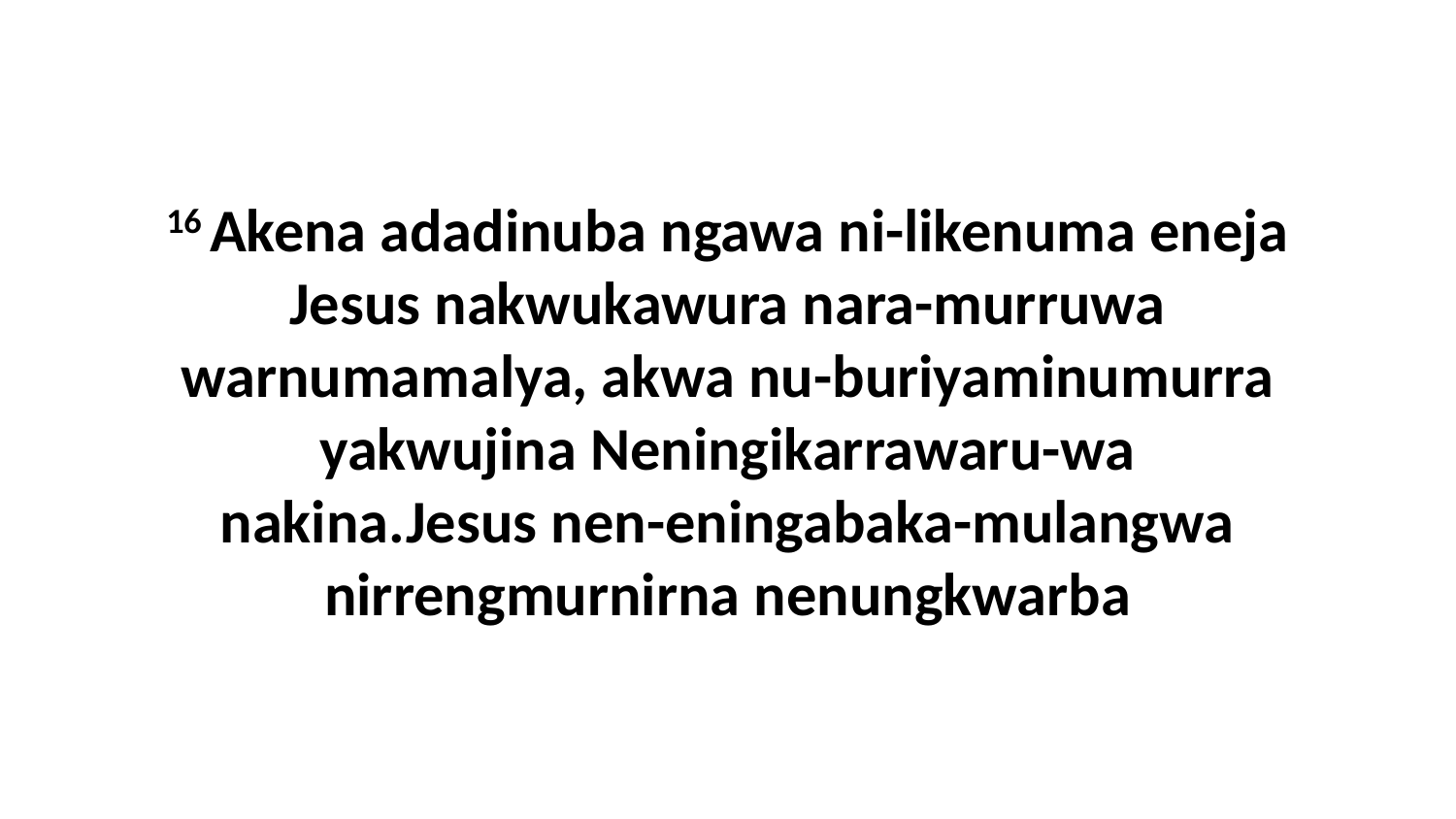

16 Akena adadinuba ngawa ni-likenuma eneja Jesus nakwukawura nara-murruwa warnumamalya, akwa nu-buriyaminumurra yakwujina Neningikarrawaru-wa nakina.Jesus nen-eningabaka-mulangwa nirrengmurnirna nenungkwarba